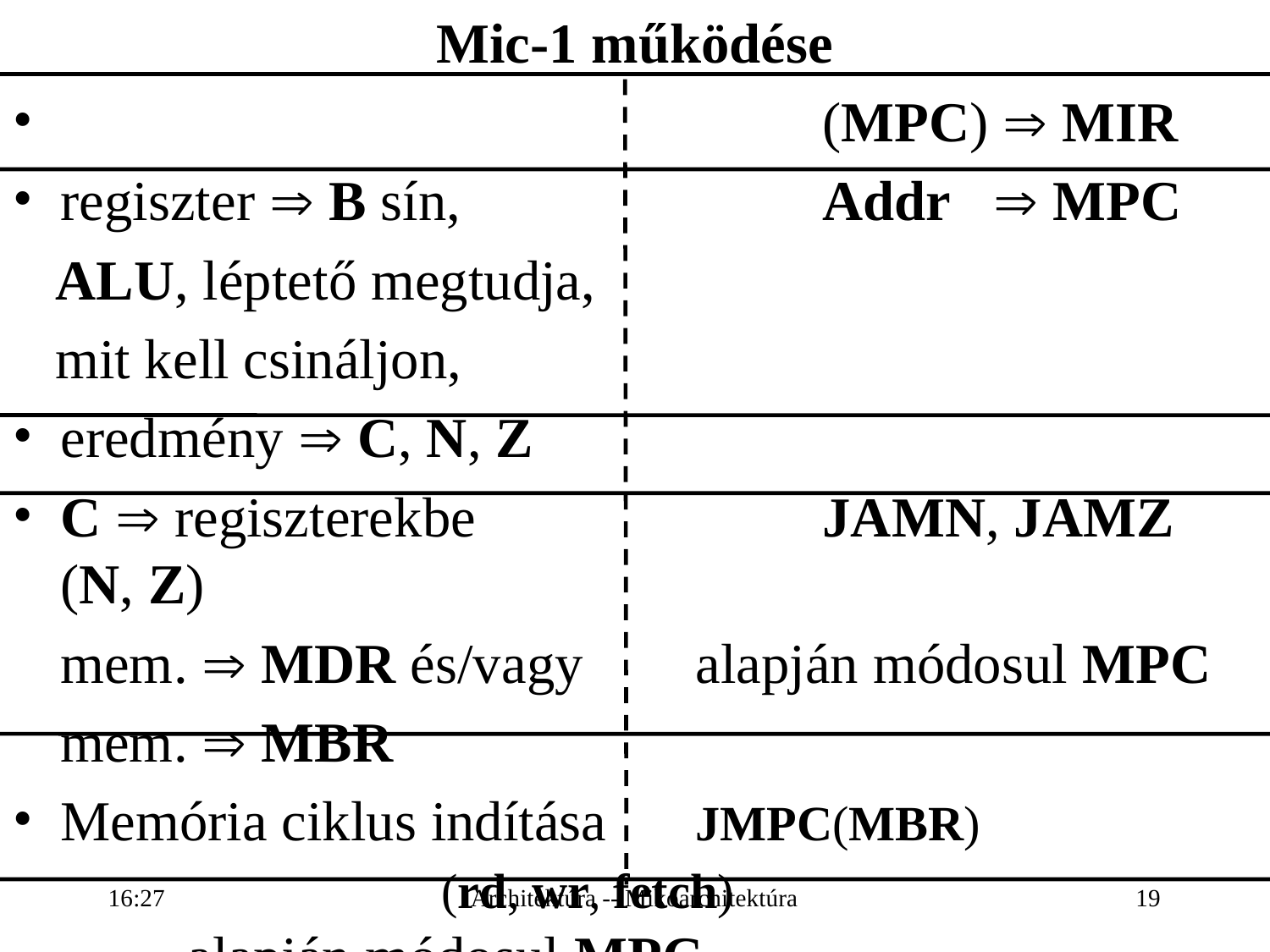

Mic-1 működése
						(MPC) ⇒ MIR
regiszter ⇒ B sín,			Addr   ⇒ MPC
   ALU, léptető megtudja,
   mit kell csináljon,
eredmény ⇒ C, N, Z
C ⇒ regiszterekbe			JAMN, JAMZ	(N, Z)
	mem. ⇒ MDR és/vagy	alapján módosul MPC
	mem. ⇒ MBR
Memória ciklus indítása	JMPC(MBR) 					(rd, wr, fetch)					alapján módosul MPC.

16:27
Architektúra -- Mikoarchitektúra
19